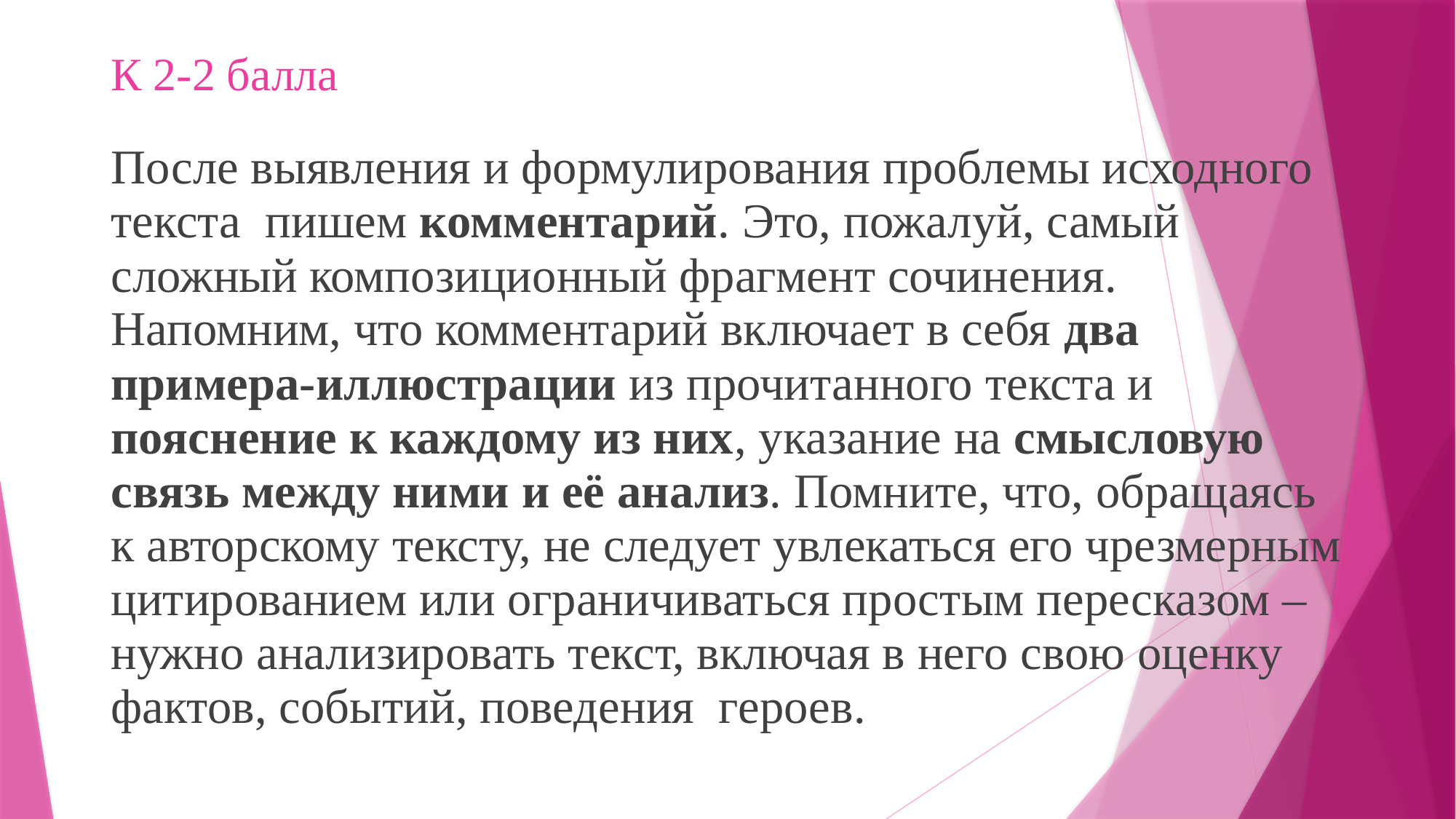

# К 2-2 балла
После выявления и формулирования проблемы исходного текста  пишем комментарий. Это, пожалуй, самый сложный композиционный фрагмент сочинения. Напомним, что комментарий включает в себя два примера-иллюстрации из прочитанного текста и пояснение к каждому из них, указание на смысловую связь между ними и её анализ. Помните, что, обращаясь к авторскому тексту, не следует увлекаться его чрезмерным цитированием или ограничиваться простым пересказом – нужно анализировать текст, включая в него свою оценку фактов, событий, поведения  героев.